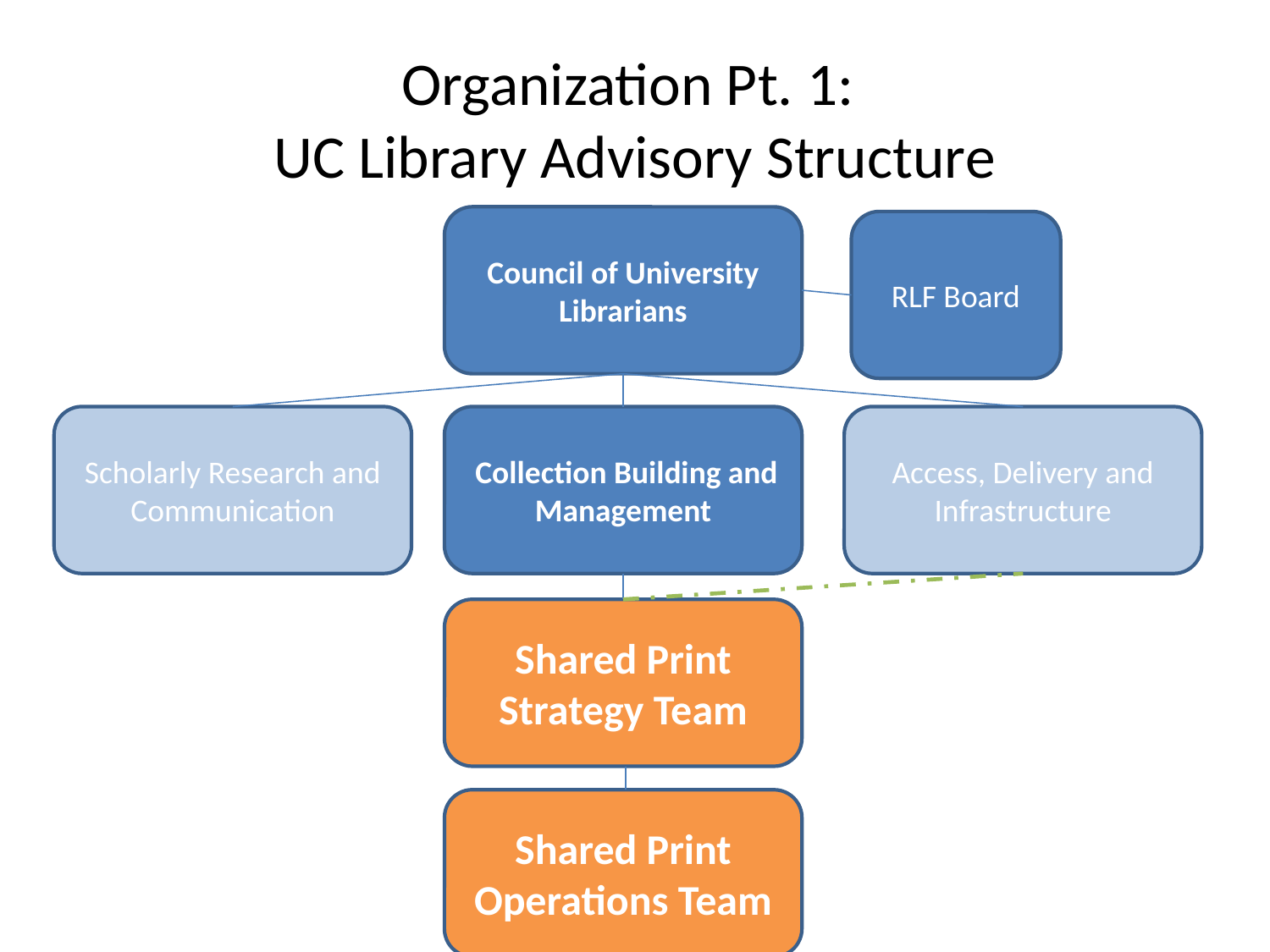

# Organization Pt. 1: UC Library Advisory Structure
Council of University Librarians
RLF Board
Scholarly Research and Communication
 Collection Building and Management
Access, Delivery and Infrastructure
Shared Print Strategy Team
Shared Print Operations Team